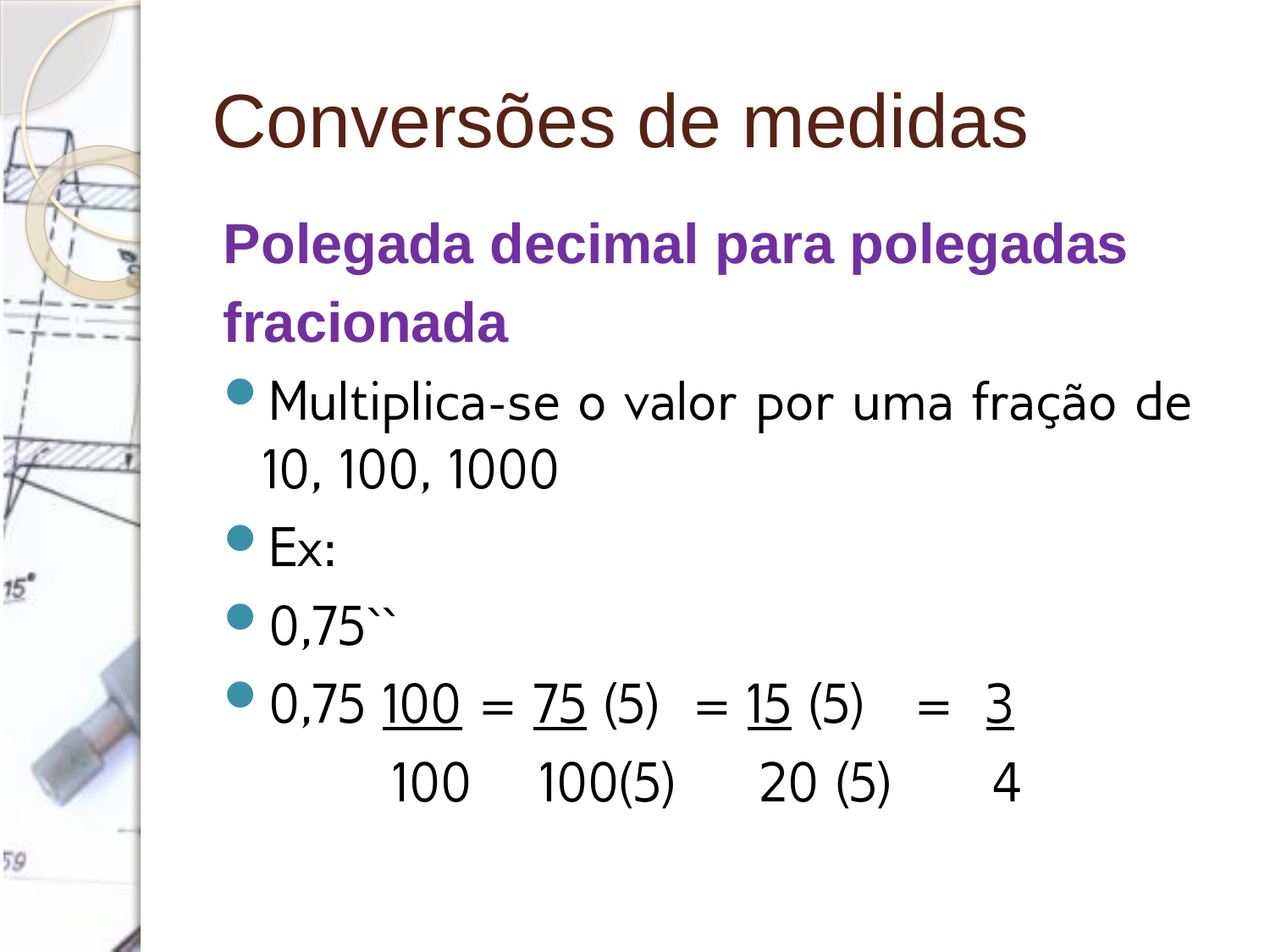

# Conversões de medidas
Polegada decimal para polegadas
fracionada
Multiplica-se o valor por uma fração de 10, 100, 1000
Ex:
0,75``
0,75 100 = 75 (5)  = 15 (5)   =  3
          100    100(5)     20 (5)      4